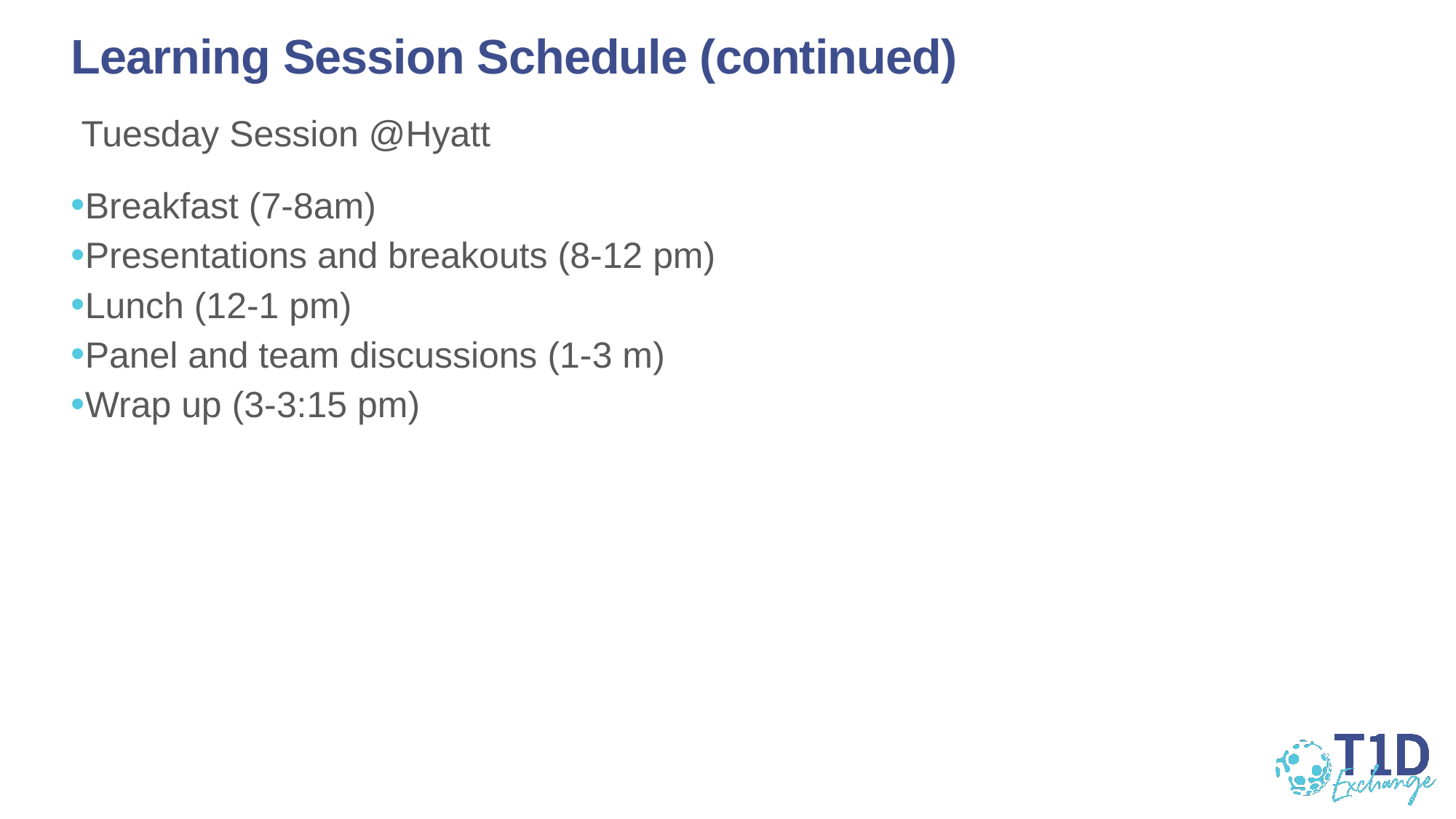

# Learning Session Schedule (continued)
 Tuesday Session @Hyatt

Breakfast (7-8am)
Presentations and breakouts (8-12 pm)
Lunch (12-1 pm)
Panel and team discussions (1-3 m)
Wrap up (3-3:15 pm)